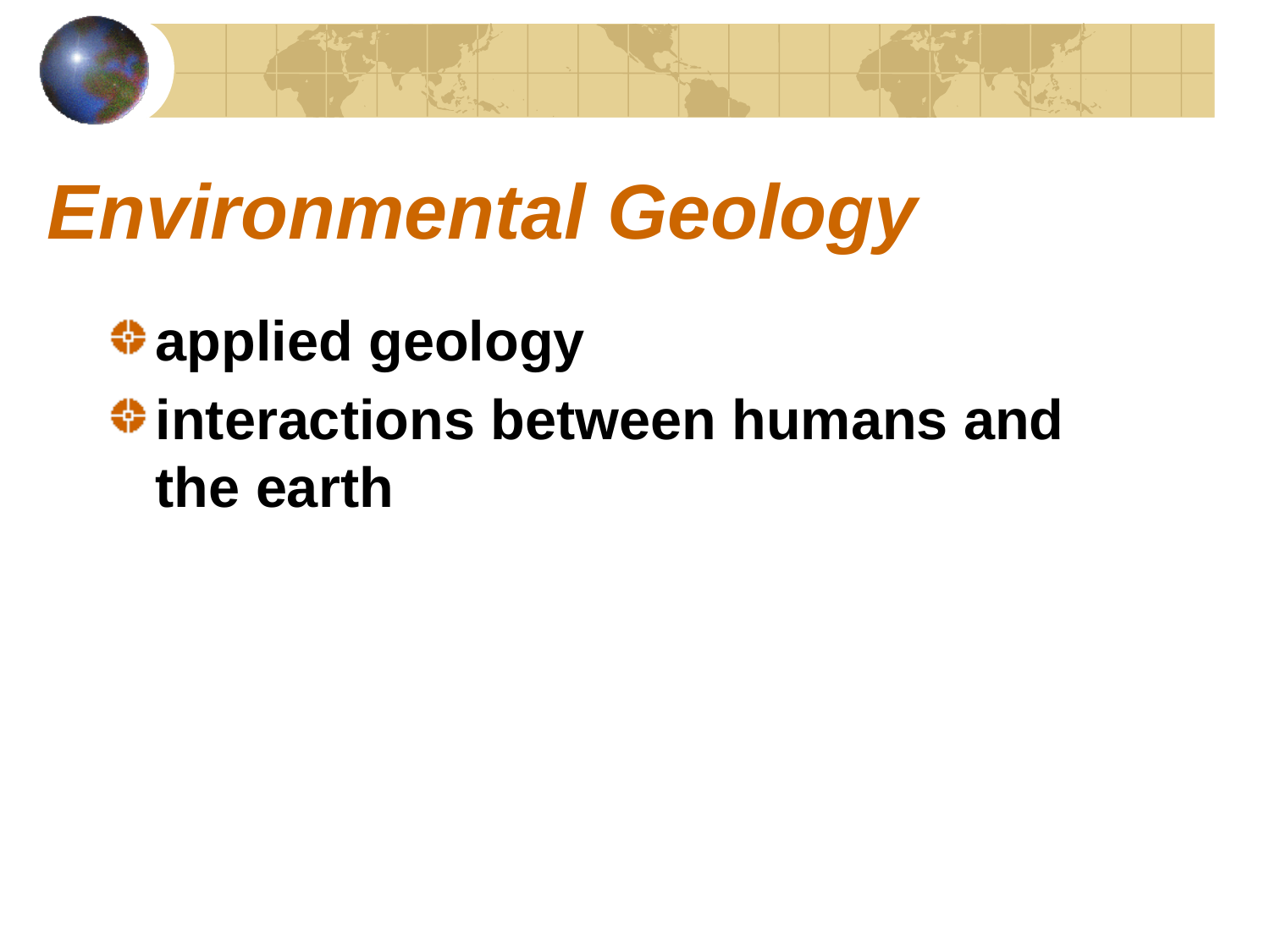

# Environmental Geology
applied geology
interactions between humans and the earth